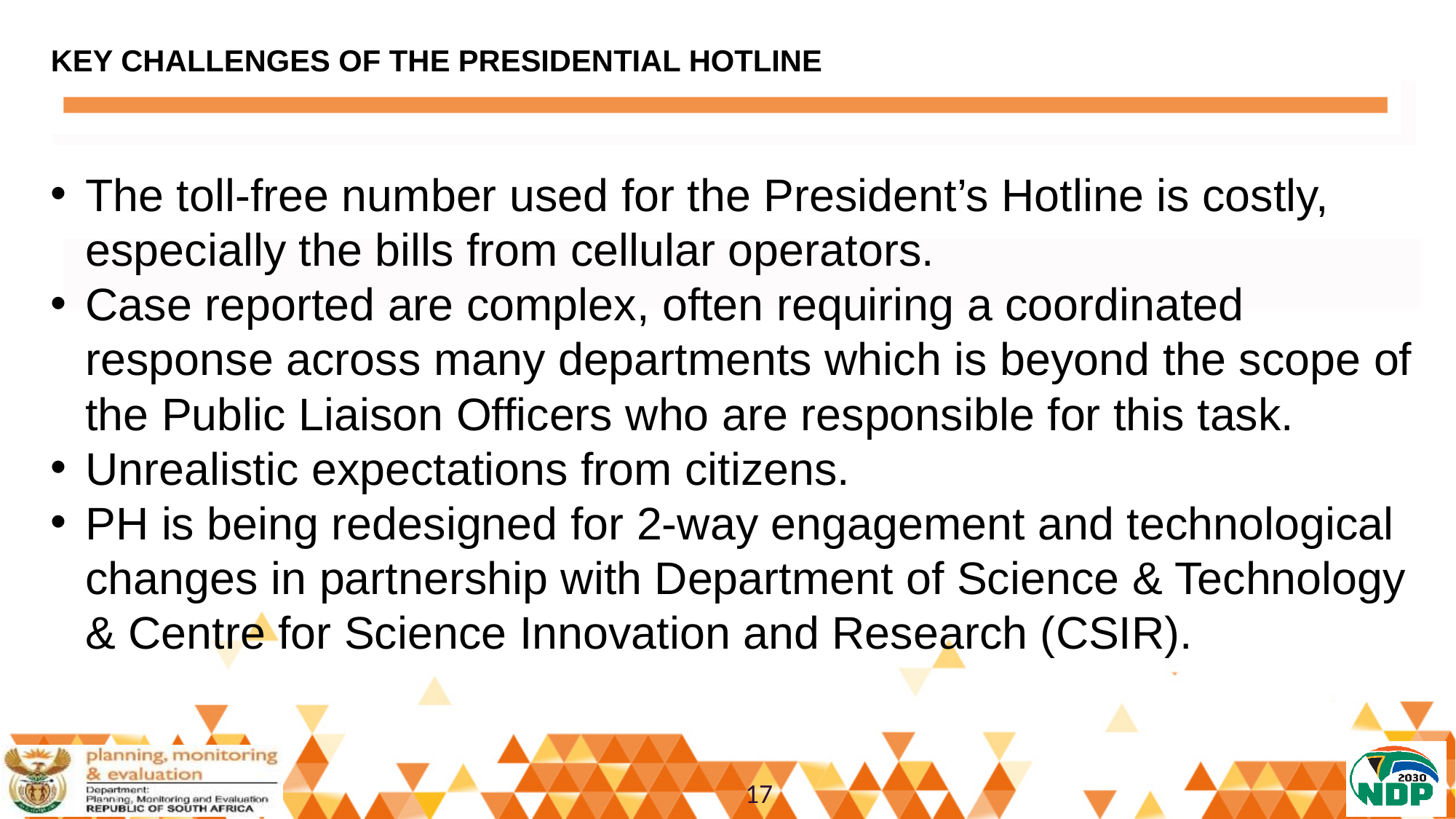

# KEY CHALLENGES OF THE PRESIDENTIAL HOTLINE
The toll-free number used for the President’s Hotline is costly, especially the bills from cellular operators.
Case reported are complex, often requiring a coordinated response across many departments which is beyond the scope of the Public Liaison Officers who are responsible for this task.
Unrealistic expectations from citizens.
PH is being redesigned for 2-way engagement and technological changes in partnership with Department of Science & Technology & Centre for Science Innovation and Research (CSIR).

17